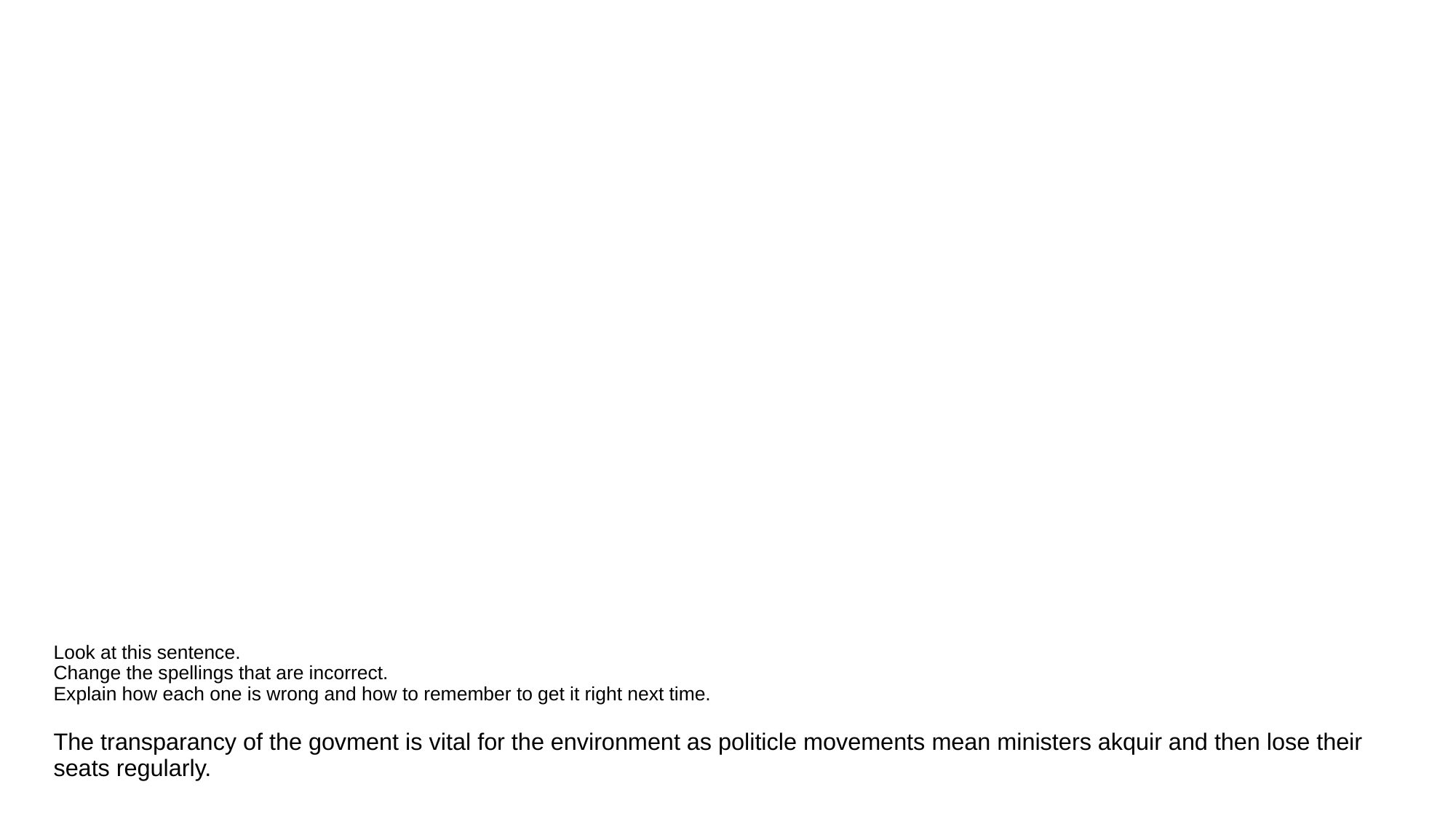

# Look at this sentence. Change the spellings that are incorrect. Explain how each one is wrong and how to remember to get it right next time. The transparancy of the govment is vital for the environment as politicle movements mean ministers akquir and then lose their seats regularly.